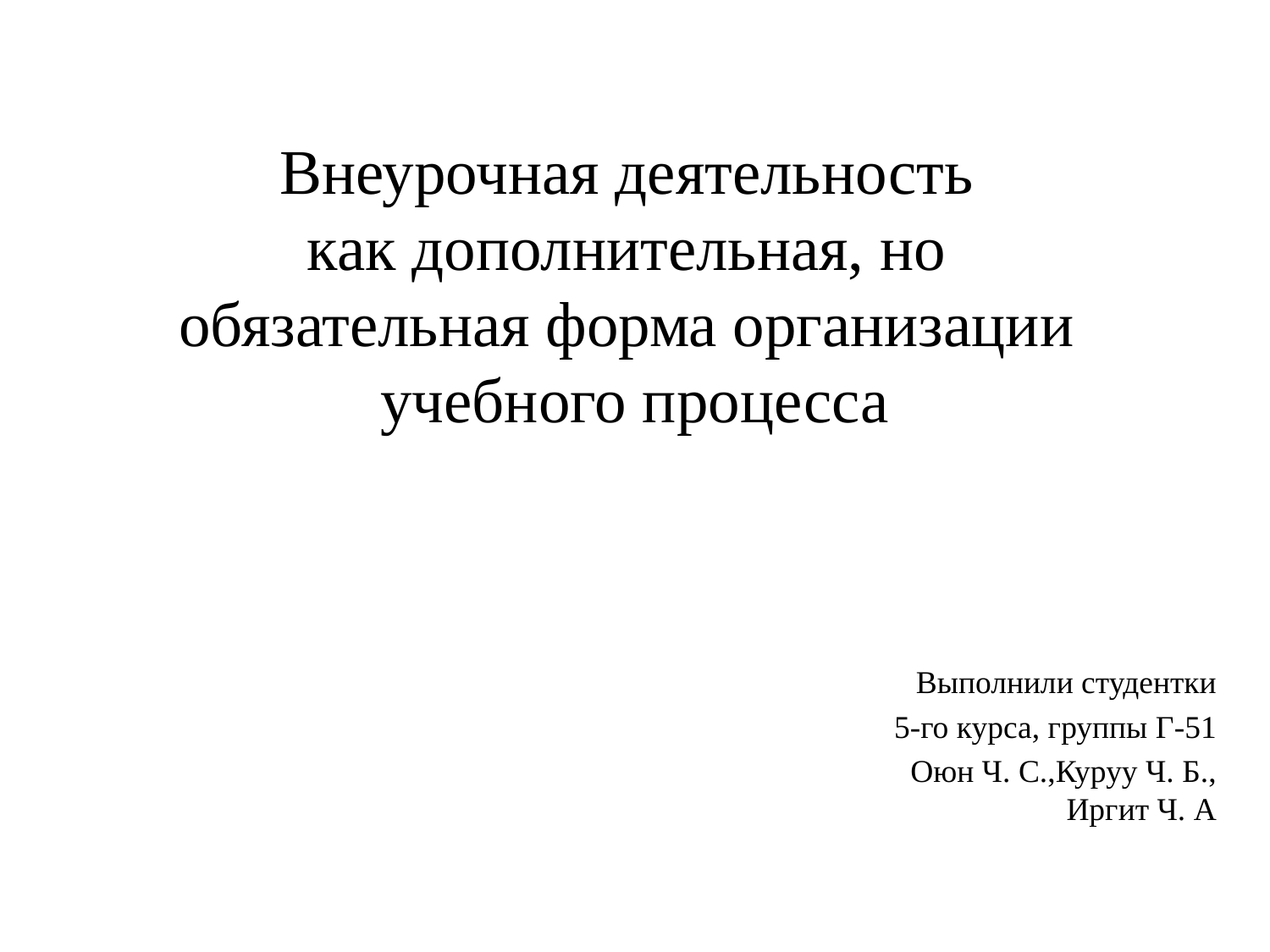

# Внеурочная деятельность как дополнительная, но обязательная форма организации учебного процесса
Выполнили студентки
5-го курса, группы Г-51
Оюн Ч. С.,Куруу Ч. Б., Иргит Ч. А